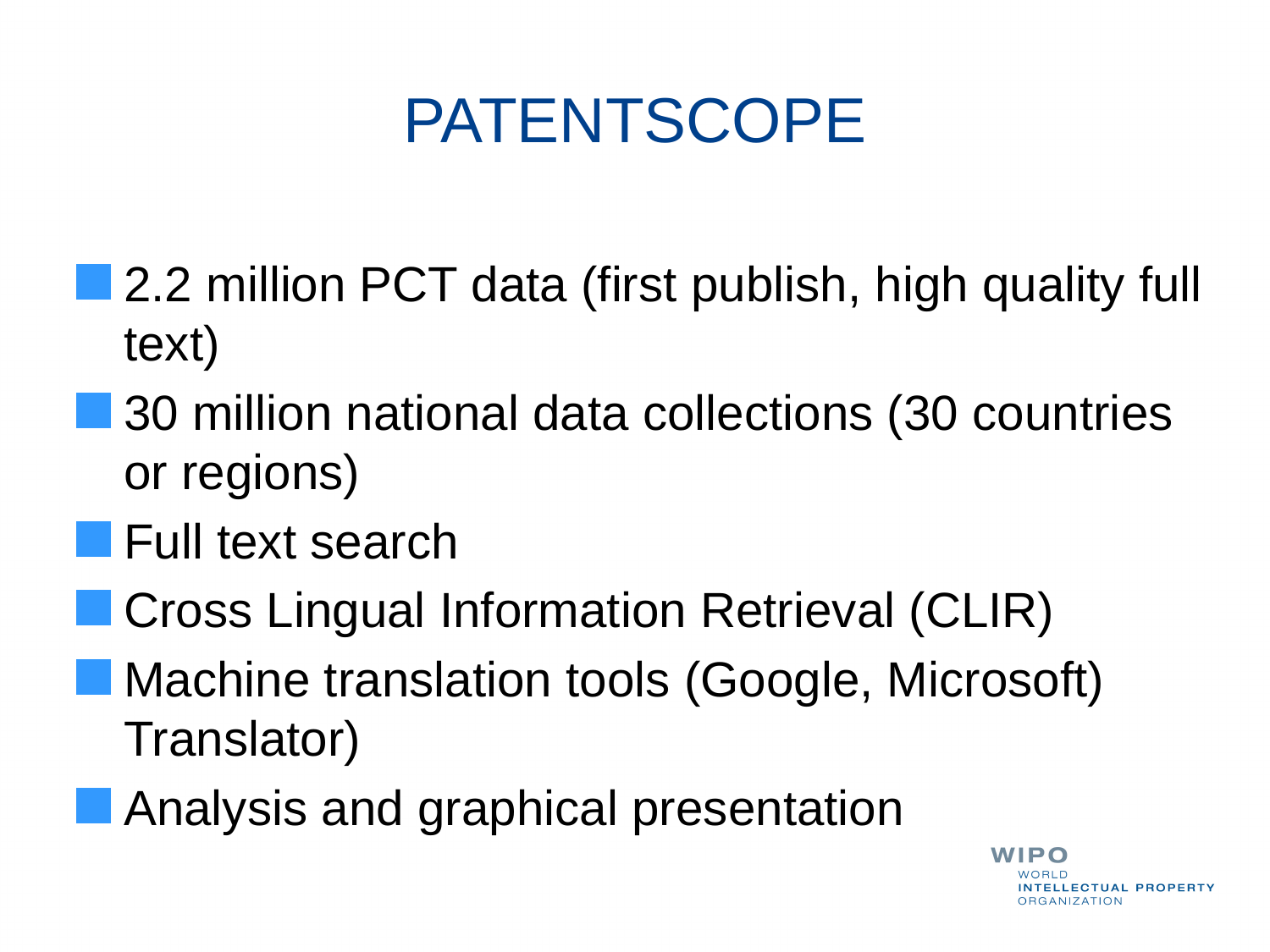

# PATENTSCOPE
2.2 million PCT data (first publish, high quality full text)
30 million national data collections (30 countries or regions)
Full text search
Cross Lingual Information Retrieval (CLIR)
Machine translation tools (Google, Microsoft) Translator)
Analysis and graphical presentation